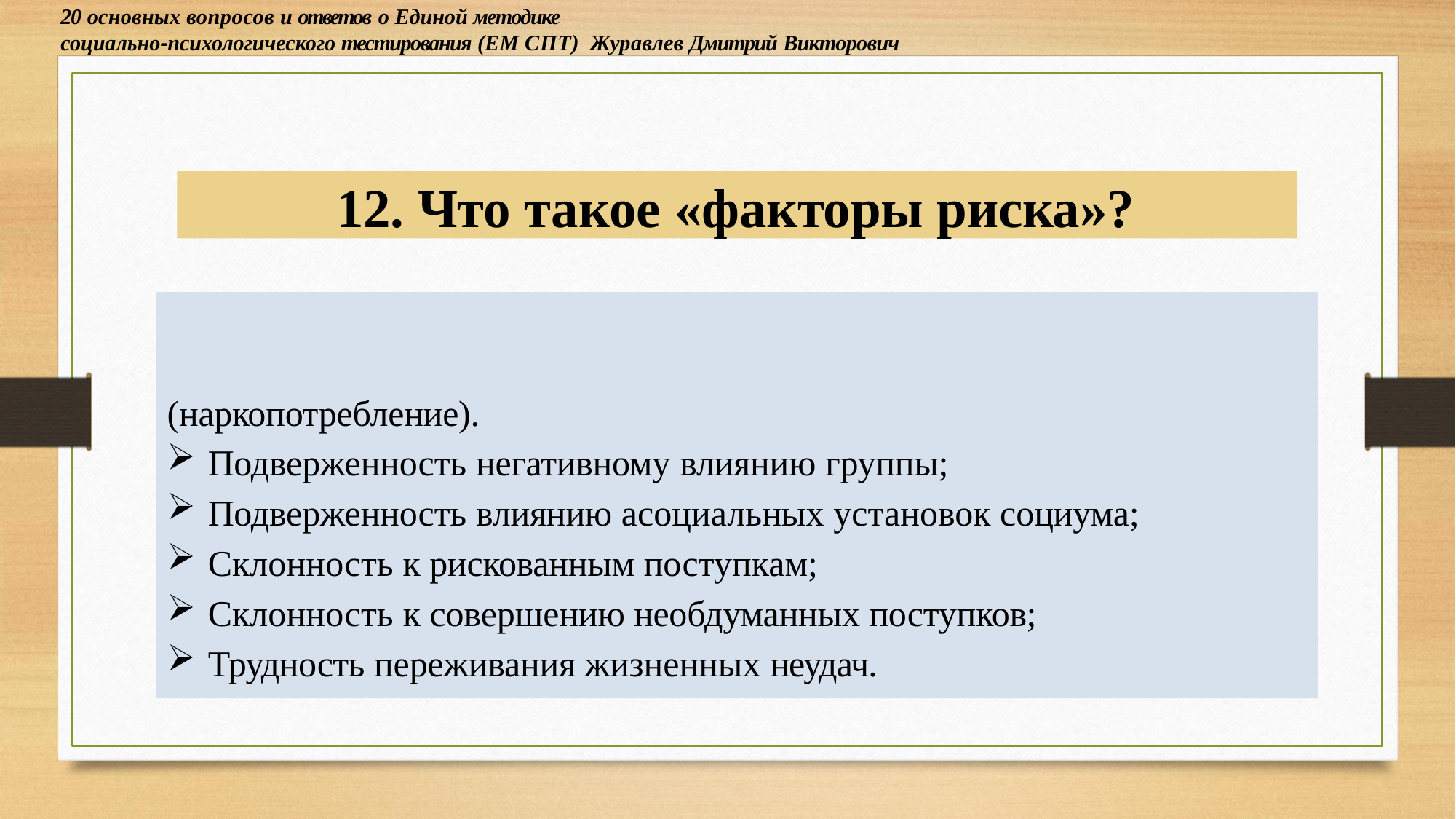

20 основных вопросов и ответов о Единой методике
социально-психологического тестирования (ЕМ СПТ) Журавлев Дмитрий Викторович
12. Что такое «факторы риска»?

| «Факторы | риска» | – социально-психологические | условия, |
| --- | --- | --- | --- |
| повышающие | угрозу | вовлечения в зависимое | поведение |
(наркопотребление).
Подверженность негативному влиянию группы;
Подверженность влиянию асоциальных установок социума;
Склонность к рискованным поступкам;
Склонность к совершению необдуманных поступков;
Трудность переживания жизненных неудач.